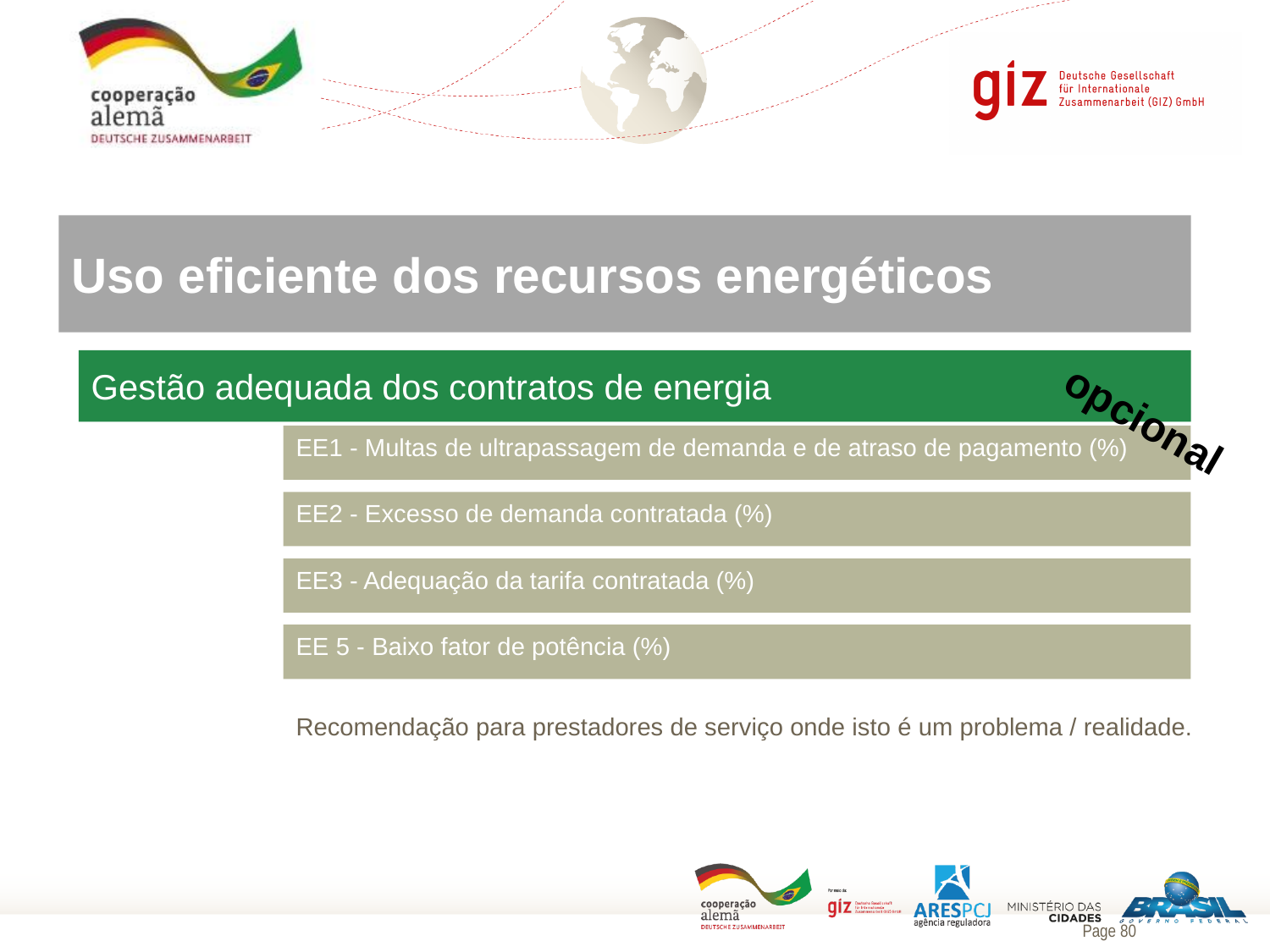

Uso eficiente dos recursos energéticos
Gestão adequada dos contratos de energia
opcional
EE1 - Multas de ultrapassagem de demanda e de atraso de pagamento (%)
EE2 - Excesso de demanda contratada (%)
EE3 - Adequação da tarifa contratada (%)
EE 5 - Baixo fator de potência (%)
Recomendação para prestadores de serviço onde isto é um problema / realidade.